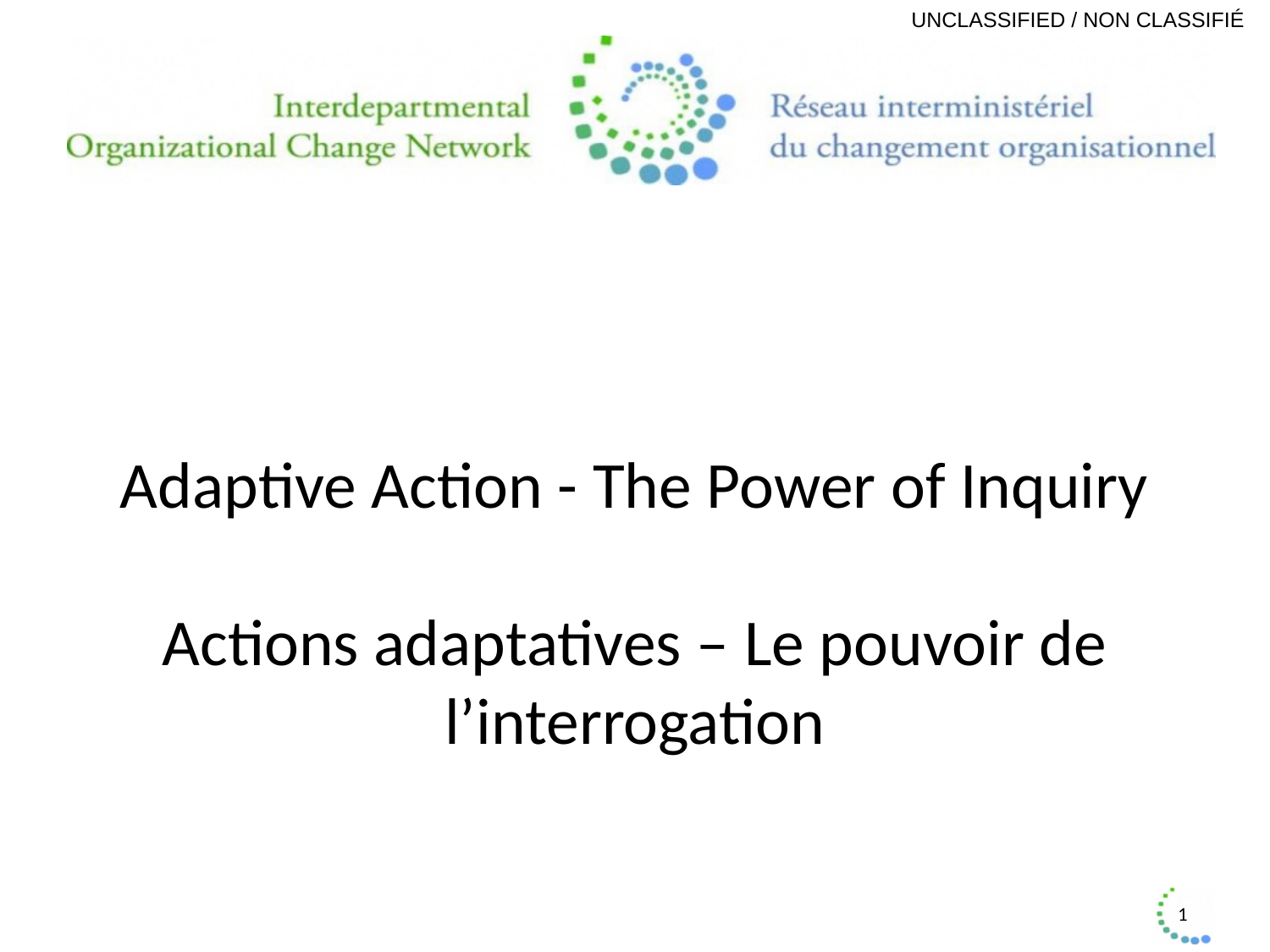

# Adaptive Action - The Power of Inquiry Actions adaptatives – Le pouvoir de l’interrogation